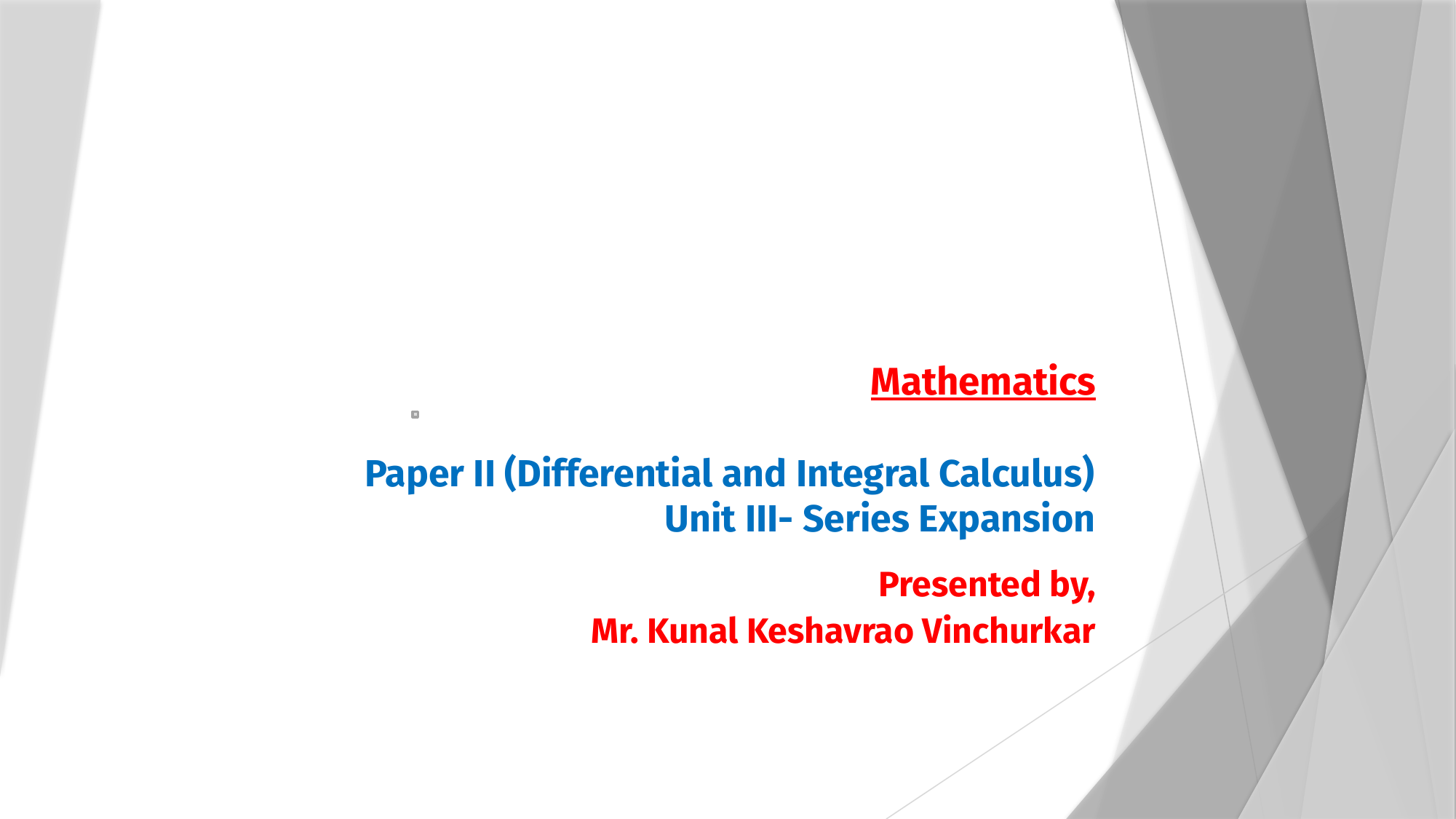

# Mathematics Paper II (Differential and Integral Calculus) Unit III- Series Expansion

Presented by,
Mr. Kunal Keshavrao Vinchurkar